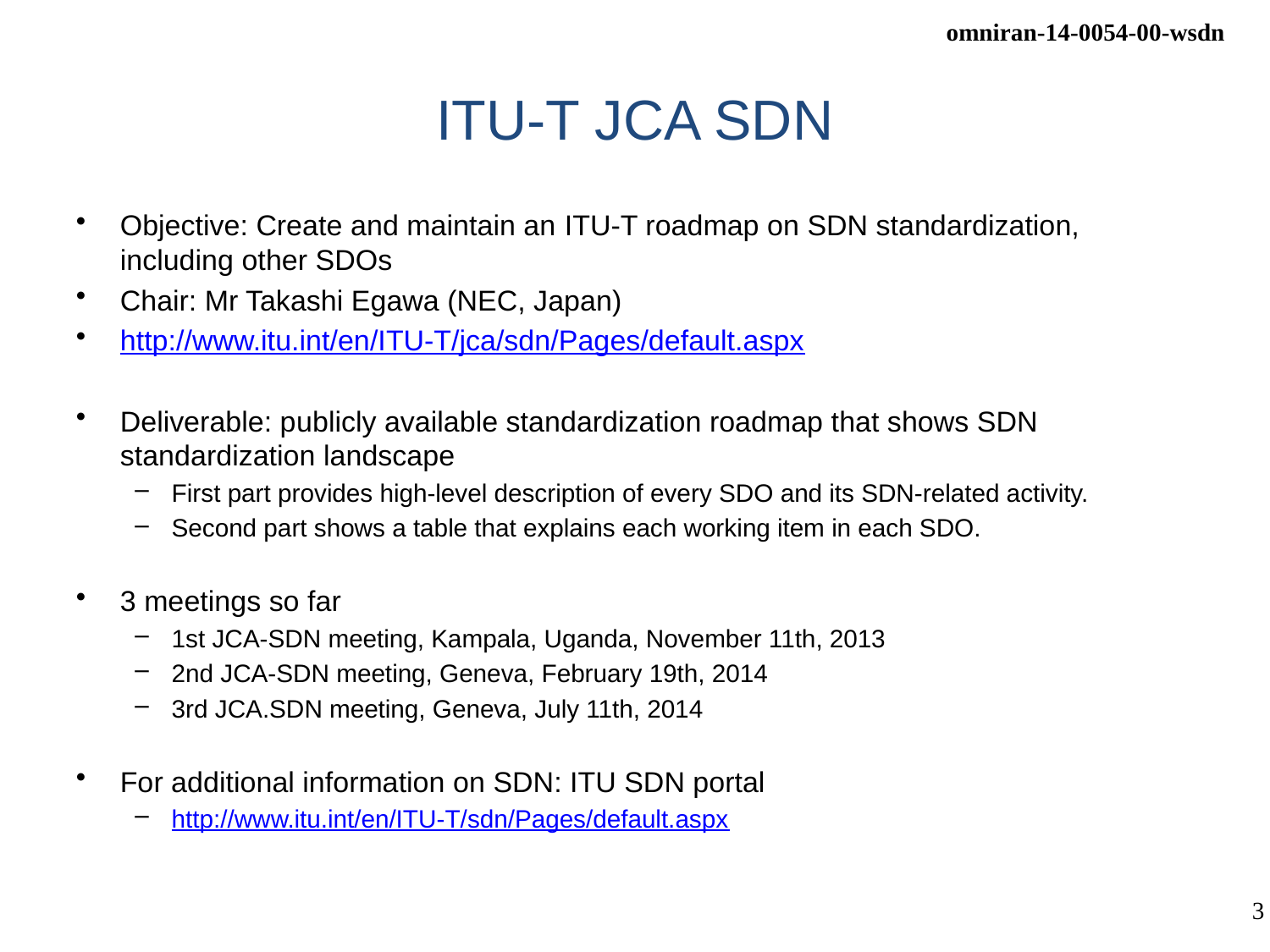

# ITU-T JCA SDN
Objective: Create and maintain an ITU-T roadmap on SDN standardization, including other SDOs
Chair: Mr Takashi Egawa (NEC, Japan)
http://www.itu.int/en/ITU-T/jca/sdn/Pages/default.aspx

Deliverable: publicly available standardization roadmap that shows SDN standardization landscape
First part provides high-level description of every SDO and its SDN-related activity.
Second part shows a table that explains each working item in each SDO.

3 meetings so far
1st JCA-SDN meeting, Kampala, Uganda, November 11th, 2013
2nd JCA-SDN meeting, Geneva, February 19th, 2014
3rd JCA.SDN meeting, Geneva, July 11th, 2014

For additional information on SDN: ITU SDN portal
http://www.itu.int/en/ITU-T/sdn/Pages/default.aspx